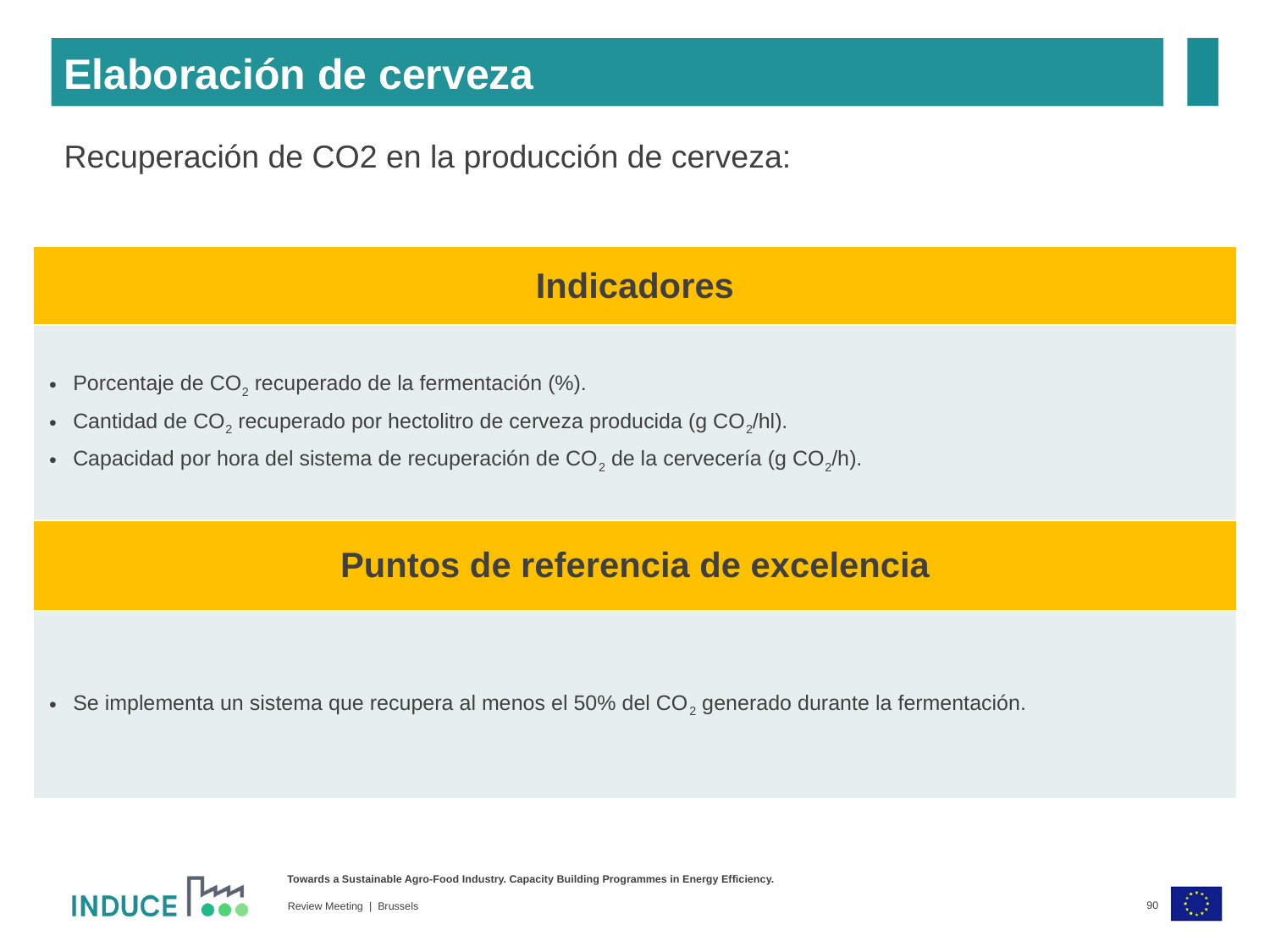

Elaboración de cerveza
Recuperación de CO2 en la producción de cerveza:
| Indicadores |
| --- |
| Porcentaje de CO2 recuperado de la fermentación (%). Cantidad de CO2 recuperado por hectolitro de cerveza producida (g CO2/hl). Capacidad por hora del sistema de recuperación de CO2 de la cervecería (g CO2/h). |
| Puntos de referencia de excelencia |
| --- |
| Se implementa un sistema que recupera al menos el 50% del CO2 generado durante la fermentación. |
90
Review Meeting  |  Brussels